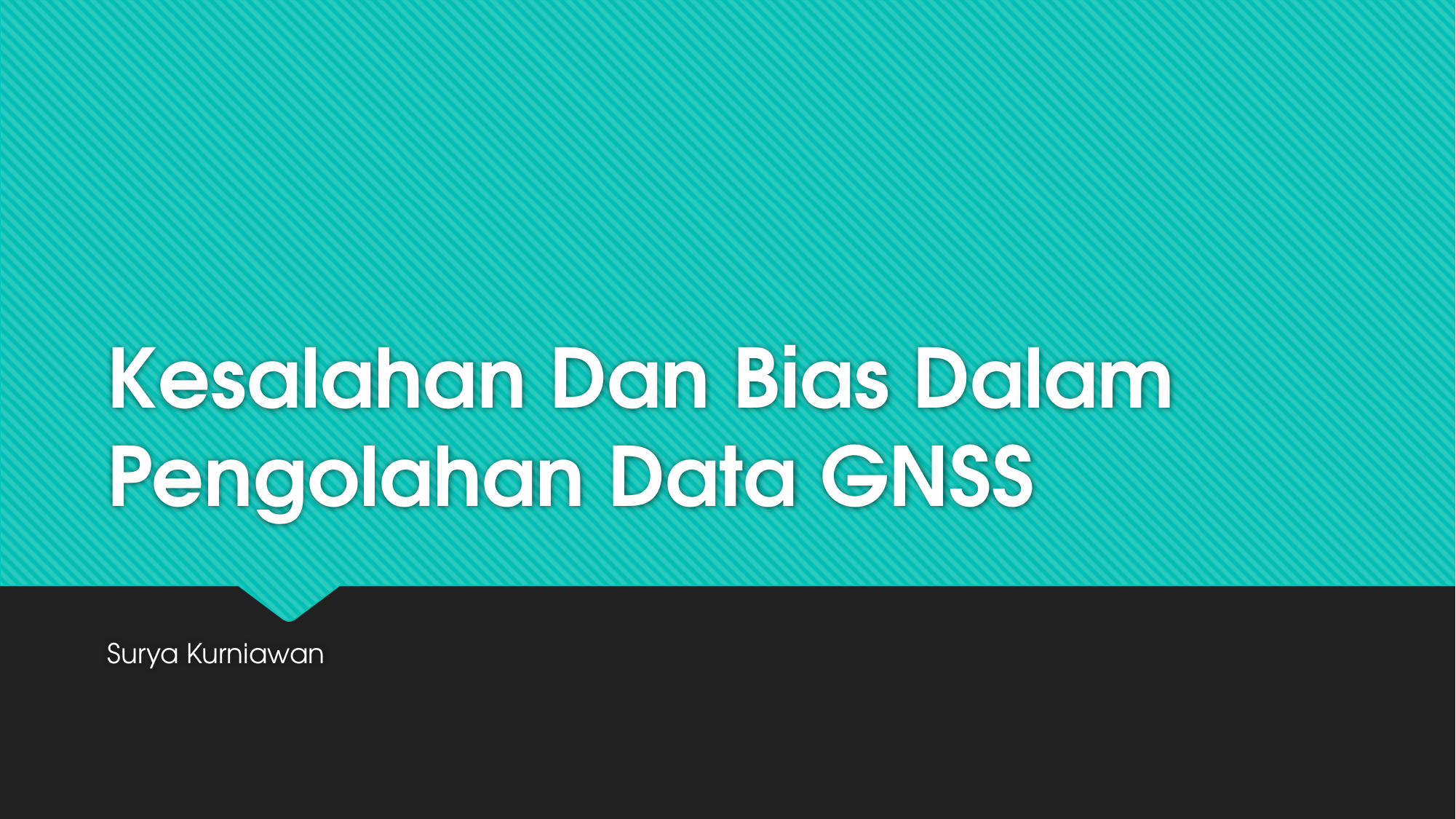

# Kesalahan Dan Bias Dalam Pengolahan Data GNSS
Surya Kurniawan